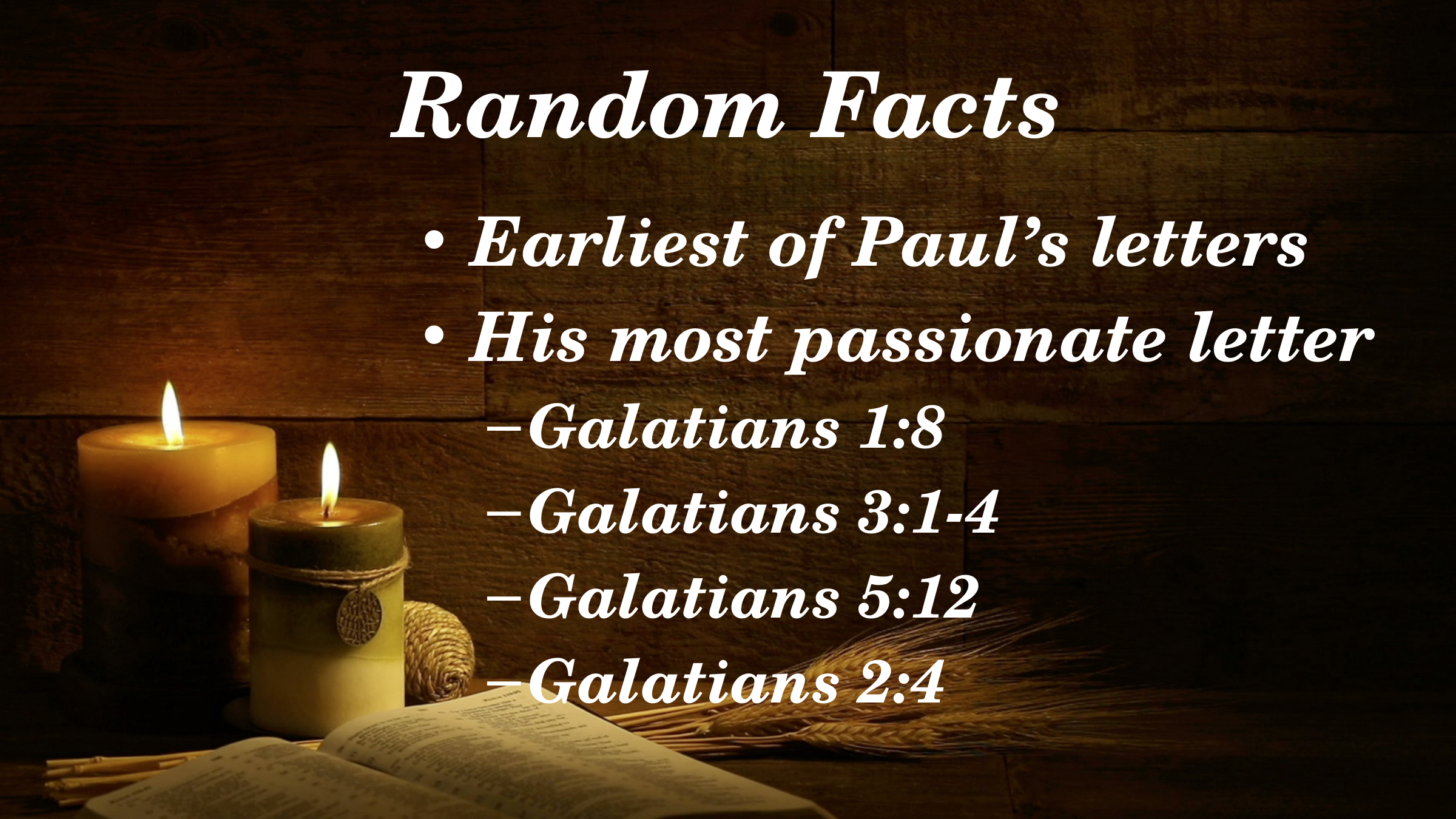

# Random Facts
Earliest of Paul’s letters
His most passionate letter
Galatians 1:8
Galatians 3:1-4
Galatians 5:12
Galatians 2:4